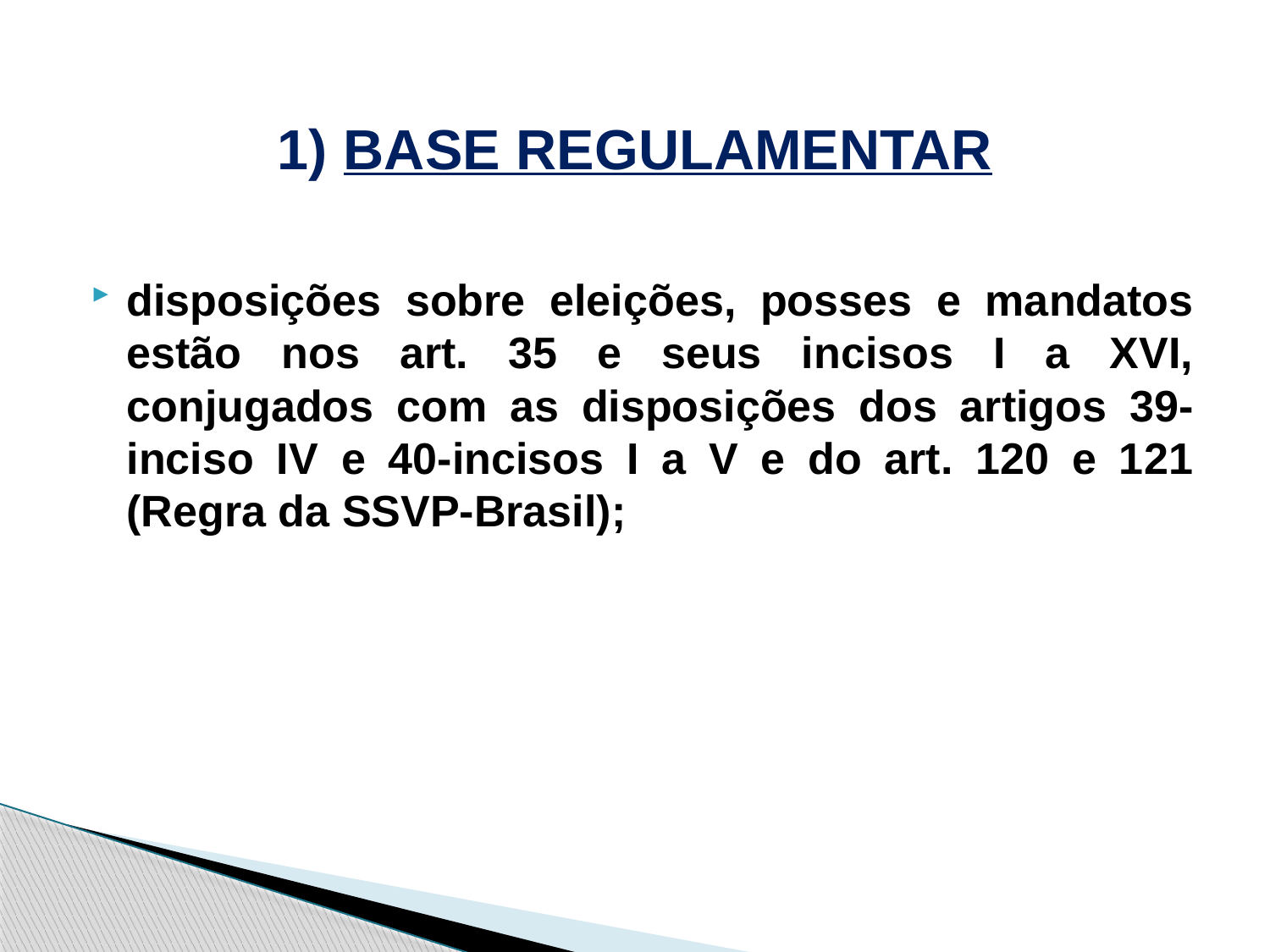

# 1) BASE REGULAMENTAR
disposições sobre eleições, posses e mandatos estão nos art. 35 e seus incisos I a XVI, conjugados com as disposições dos artigos 39-inciso IV e 40-incisos I a V e do art. 120 e 121 (Regra da SSVP-Brasil);